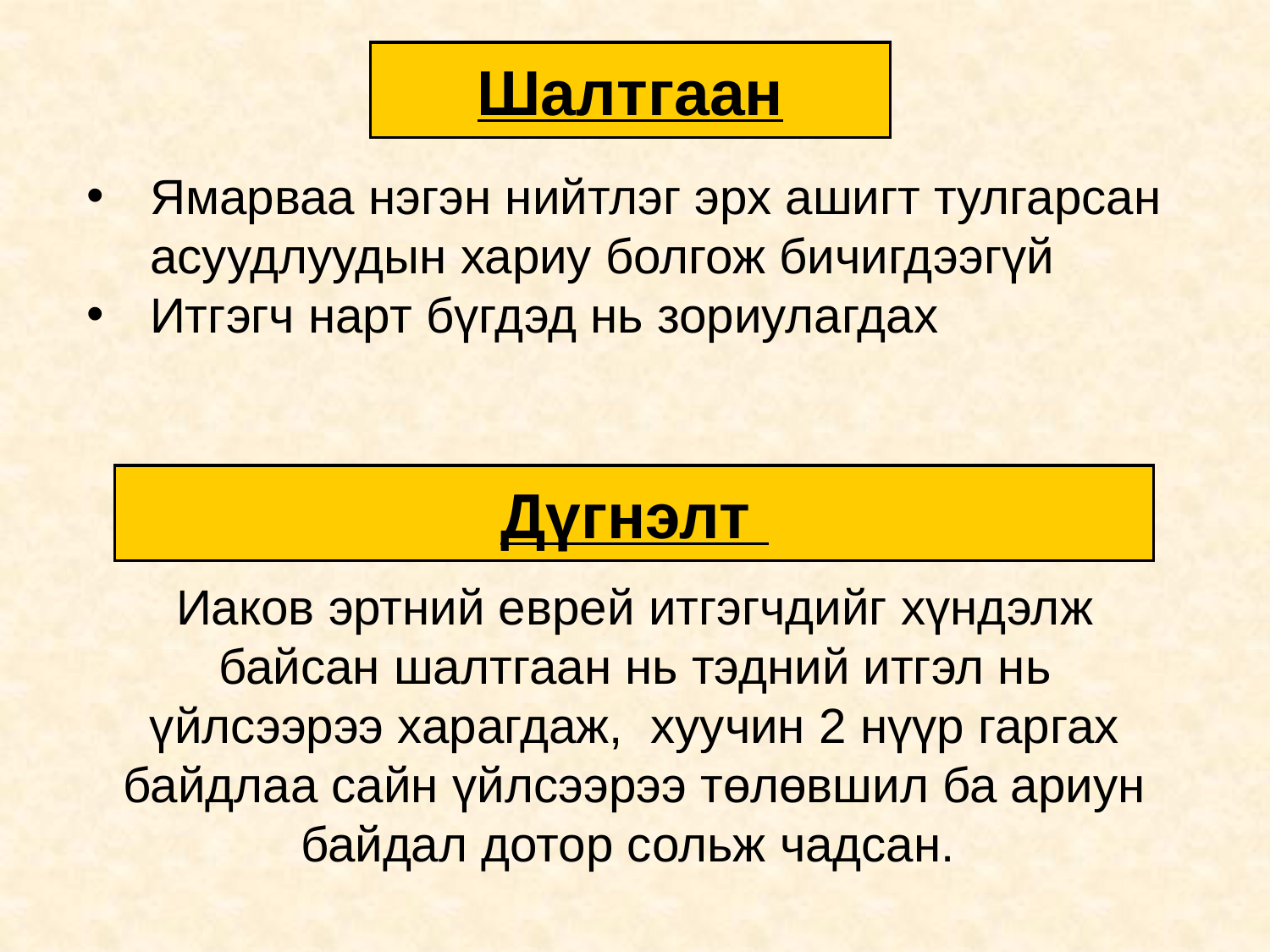

Шалтгаан
Ямарваа нэгэн нийтлэг эрх ашигт тулгарсан асуудлуудын хариу болгож бичигдээгүй
Итгэгч нарт бүгдэд нь зориулагдах
Дүгнэлт
Иаков эртний еврей итгэгчдийг хүндэлж байсан шалтгаан нь тэдний итгэл нь үйлсээрээ харагдаж,  хуучин 2 нүүр гаргах байдлаа сайн үйлсээрээ төлөвшил ба ариун байдал дотор сольж чадсан.